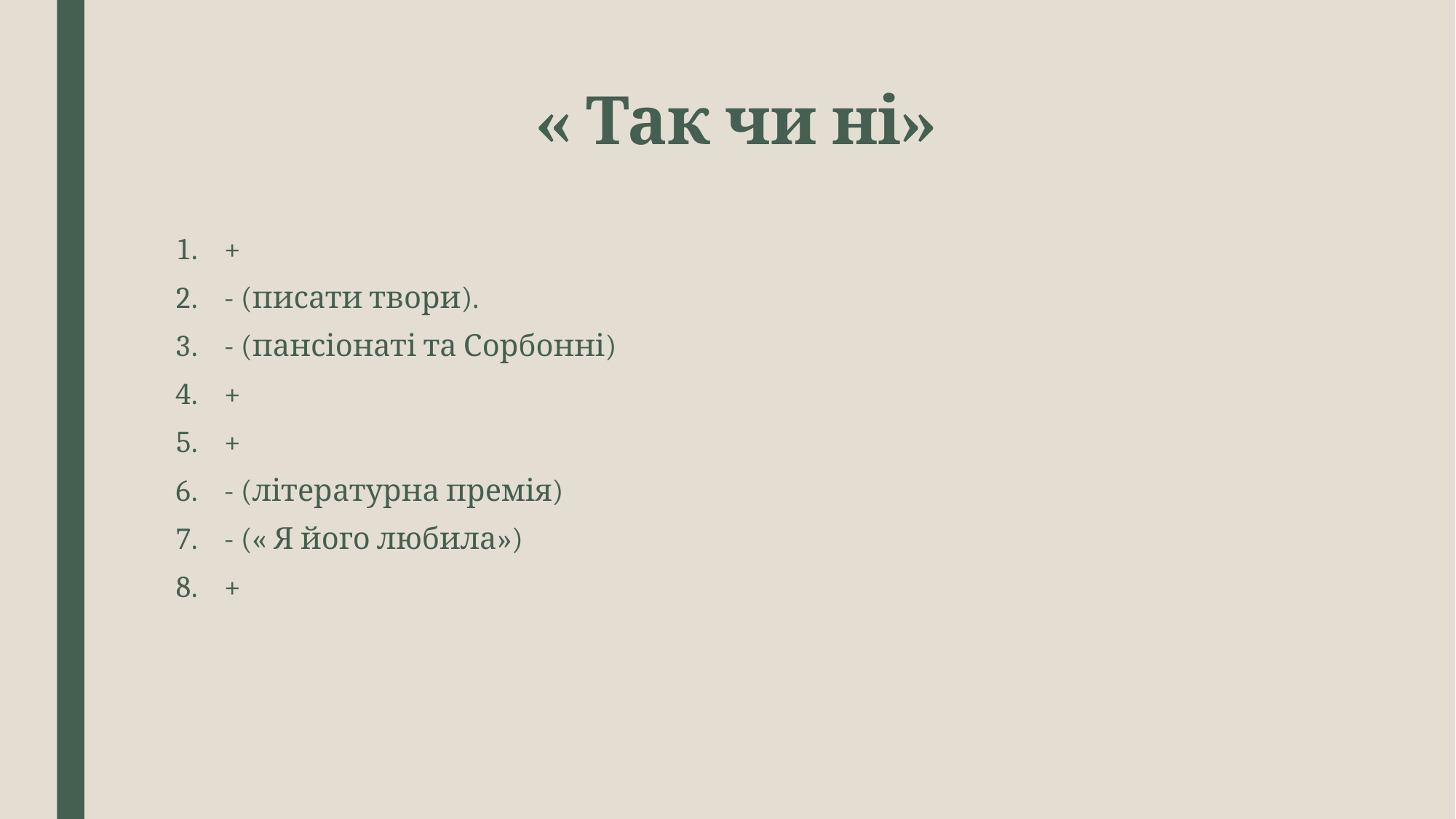

# « Так чи ні»

+
- (писати твори).
- (пансіонаті та Сорбонні)
+
+
- (літературна премія)
- (« Я його любила»)
+